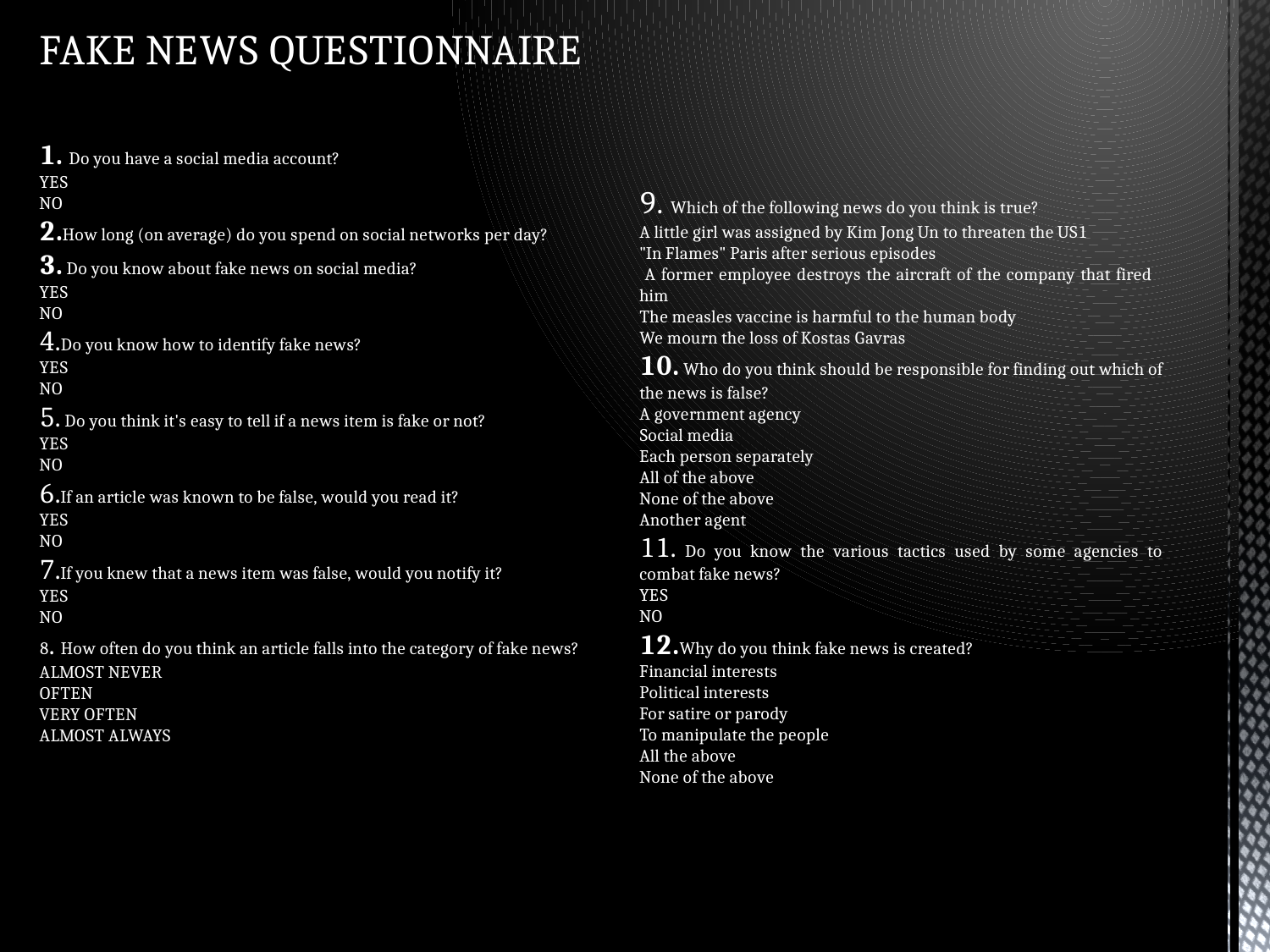

FAKE NEWS QUESTIONNAIRE

1. Do you have a social media account?
YES
NO
2.How long (on average) do you spend on social networks per day?
3. Do you know about fake news on social media?
YES
NO
4.Do you know how to identify fake news?
YES
NO
5. Do you think it's easy to tell if a news item is fake or not?
YES
NO
6.If an article was known to be false, would you read it?
YES
NO
7.If you knew that a news item was false, would you notify it?
YES
NO
8. How often do you think an article falls into the category of fake news?
ALMOST NEVER
OFTEN
VERY OFTEN
ALMOST ALWAYS
9. Which of the following news do you think is true?
A little girl was assigned by Kim Jong Un to threaten the US1
"In Flames" Paris after serious episodes
 A former employee destroys the aircraft of the company that fired   him
The measles vaccine is harmful to the human body
We mourn the loss of Kostas Gavras
10. Who do you think should be responsible for finding out which of the news is false?
A government agency
Social media
Each person separately
All of the above
None of the above
Another agent
11. Do you know the various tactics used by some agencies to combat fake news?
YES
NO
12.Why do you think fake news is created?
Financial interests
Political interests
For satire or parody
To manipulate the people
All the above
None of the above